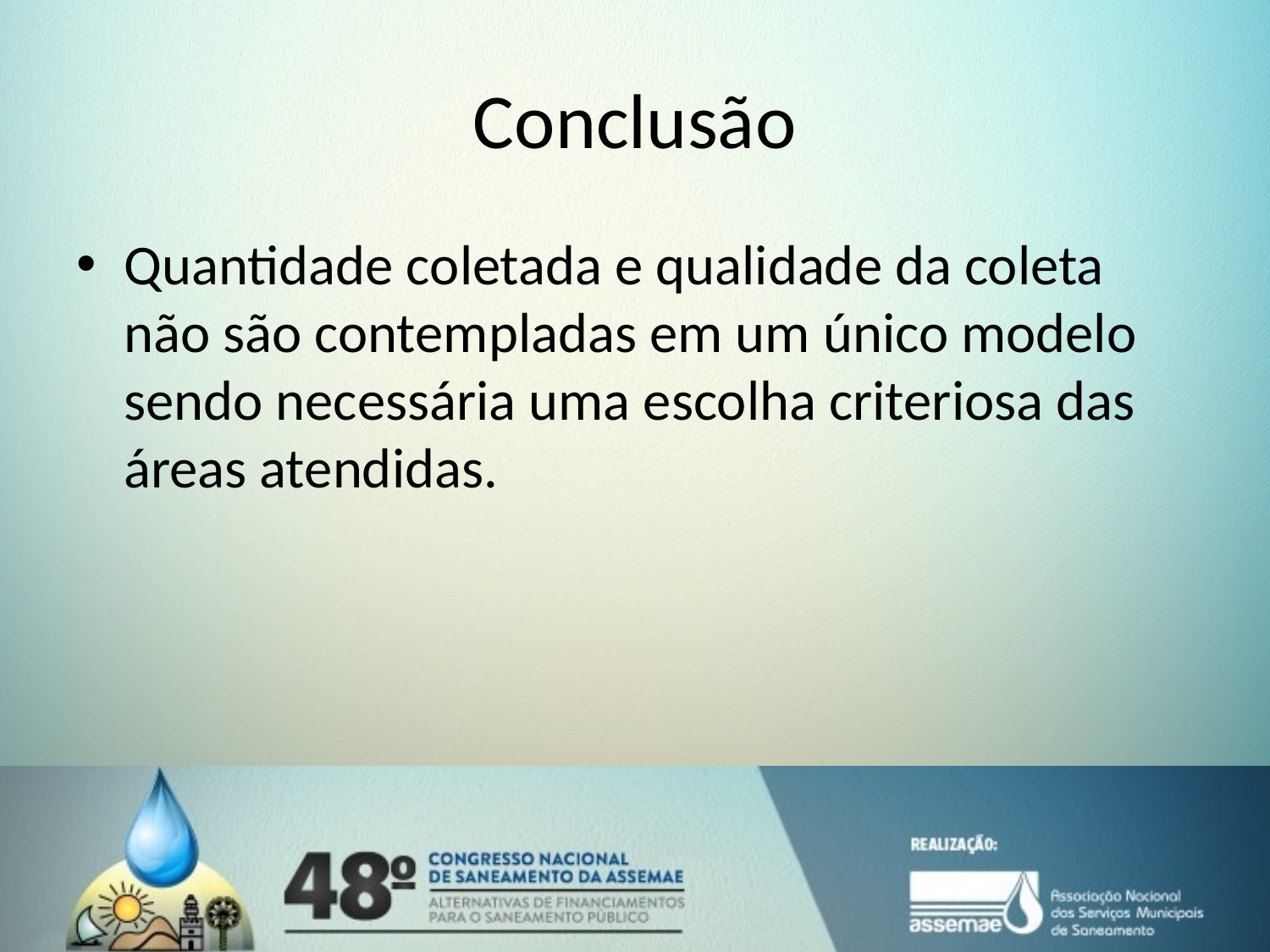

# Conclusão
Quantidade coletada e qualidade da coleta não são contempladas em um único modelo sendo necessária uma escolha criteriosa das áreas atendidas.